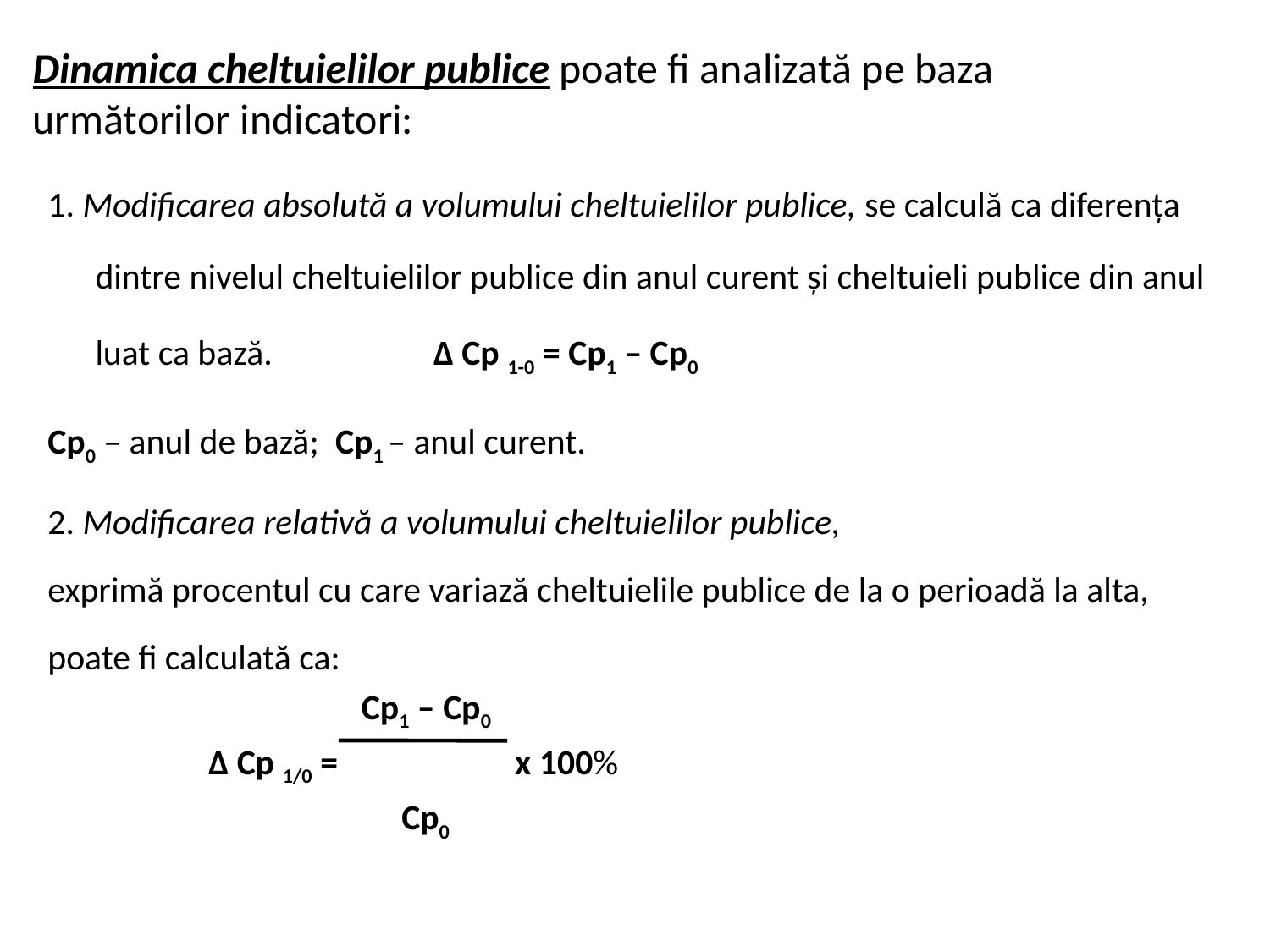

# Dinamica cheltuielilor publice poate fi analizată pe baza următorilor indicatori:
1. Modificarea absolută a volumului cheltuielilor publice, se calculă ca diferenţa dintre nivelul cheltuielilor publice din anul curent şi cheltuieli publice din anul luat ca bază.                    Δ Cp 1-0 = Cp1 – Cp0
Cp0 – anul de bază;  Cp1 – anul curent.
2. Modificarea relativă a volumului cheltuielilor publice,                                   exprimă procentul cu care variază cheltuielile publice de la o perioadă la alta, poate fi calculată ca:
                                       Cp1 – Cp0
                    Δ Cp 1/0 =                      x 100%
                                            Cp0